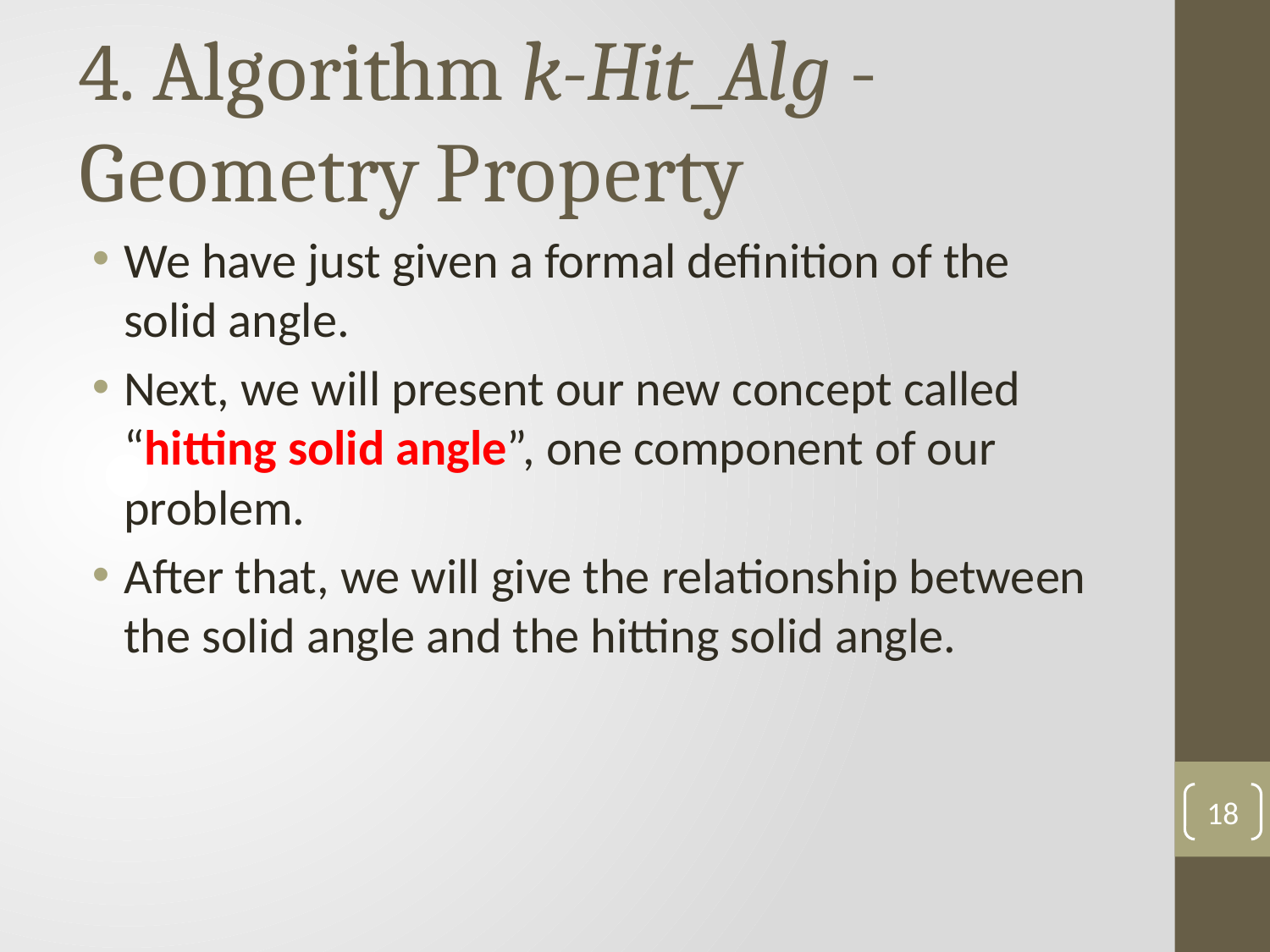

# 4. Algorithm k-Hit_Alg - Geometry Property
We have just given a formal definition of the solid angle.
Next, we will present our new concept called “hitting solid angle”, one component of our problem.
After that, we will give the relationship between the solid angle and the hitting solid angle.

18